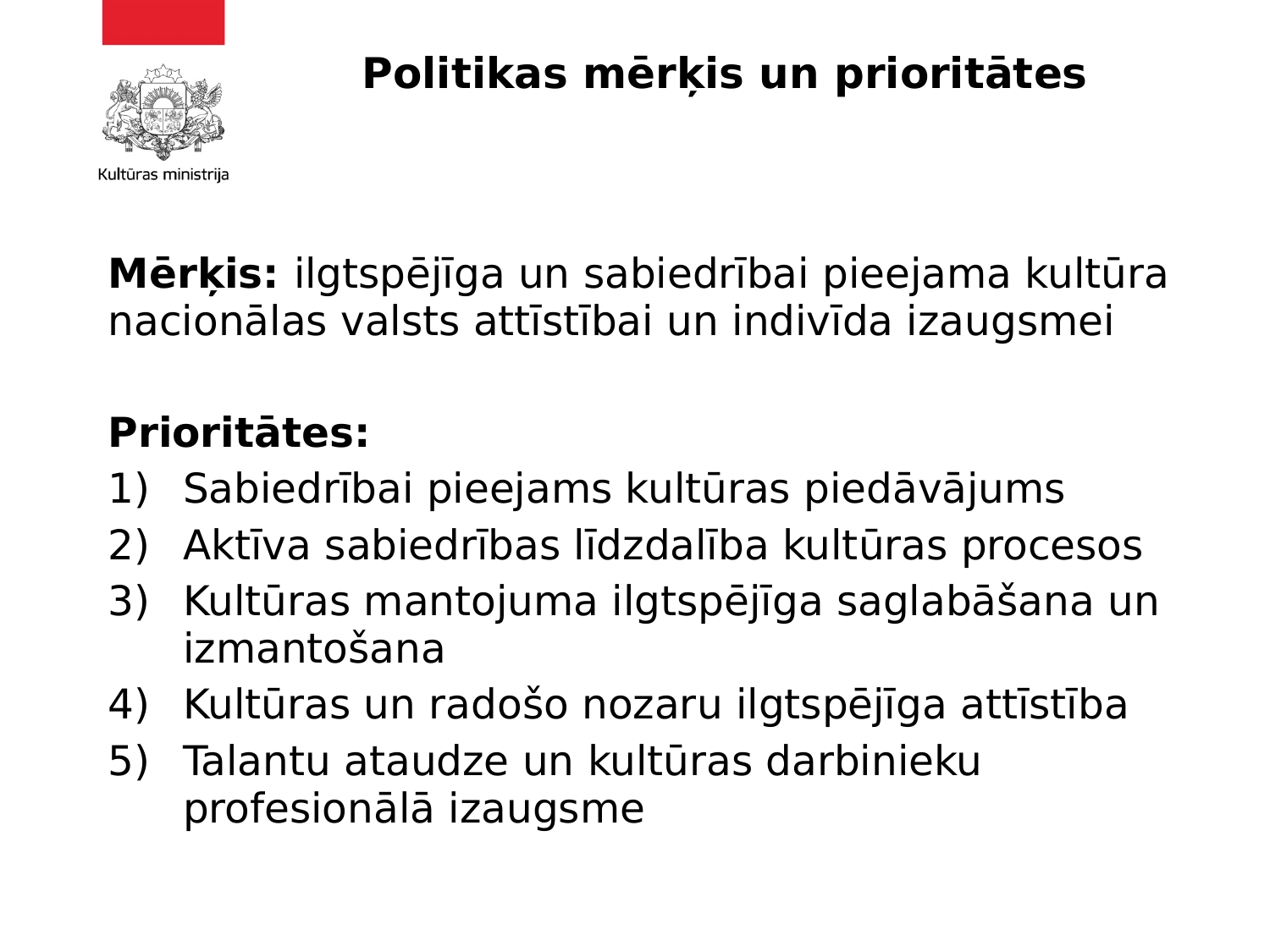

# Politikas mērķis un prioritātes
Mērķis: ilgtspējīga un sabiedrībai pieejama kultūra nacionālas valsts attīstībai un indivīda izaugsmei

Prioritātes:
Sabiedrībai pieejams kultūras piedāvājums
Aktīva sabiedrības līdzdalība kultūras procesos
Kultūras mantojuma ilgtspējīga saglabāšana un izmantošana
Kultūras un radošo nozaru ilgtspējīga attīstība
Talantu ataudze un kultūras darbinieku profesionālā izaugsme